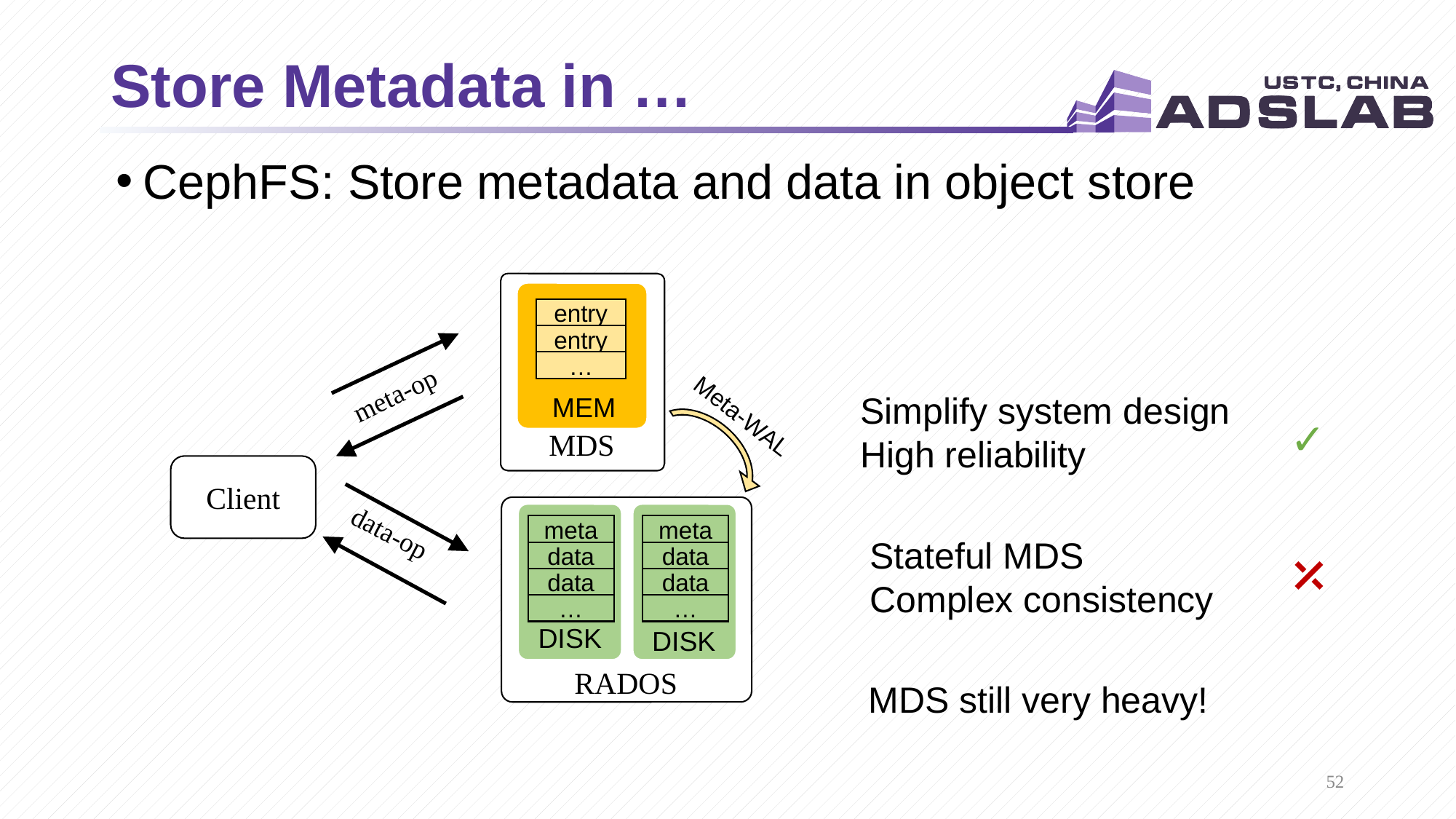

# Store Metadata in …
CephFS: Store metadata and data in object store

entry
entry
…
meta-op
Simplify system design
High reliability
MEM
Meta-WAL
✓

MDS
Client

data-op
meta
meta
Stateful MDS
Complex consistency
⤫
data
data
data
data
…
…
DISK
DISK
RADOS
MDS still very heavy!